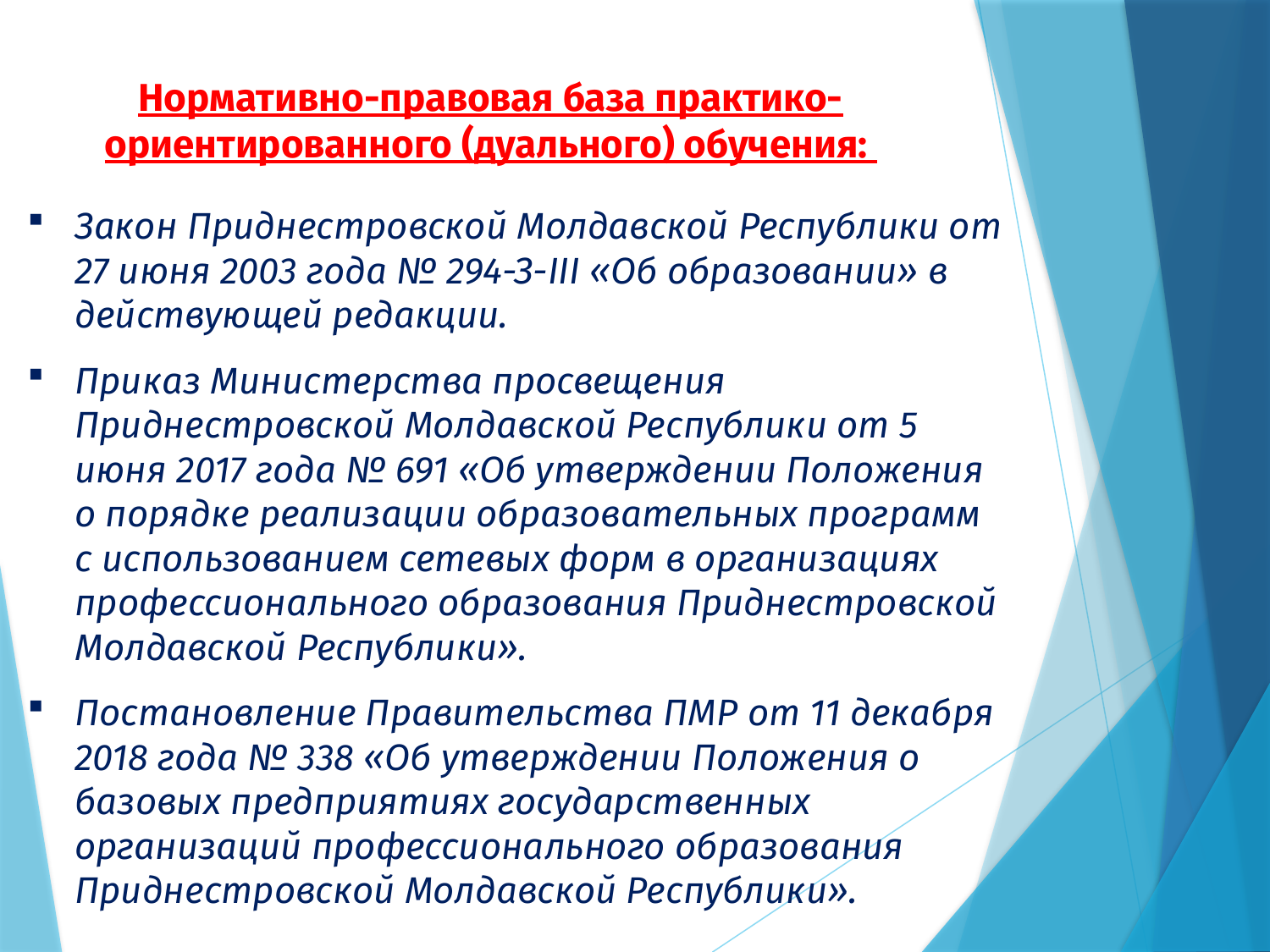

Нормативно-правовая база практико-ориентированного (дуального) обучения:
Закон Приднестровской Молдавской Республики от 27 июня 2003 года № 294-З-III «Об образовании» в действующей редакции.

Приказ Министерства просвещения Приднестровской Молдавской Республики от 5 июня 2017 года № 691 «Об утверждении Положения о порядке реализации образовательных программ с использованием сетевых форм в организациях профессионального образования Приднестровской Молдавской Республики».

Постановление Правительства ПМР от 11 декабря 2018 года № 338 «Об утверждении Положения о базовых предприятиях государственных организаций профессионального образования Приднестровской Молдавской Республики».